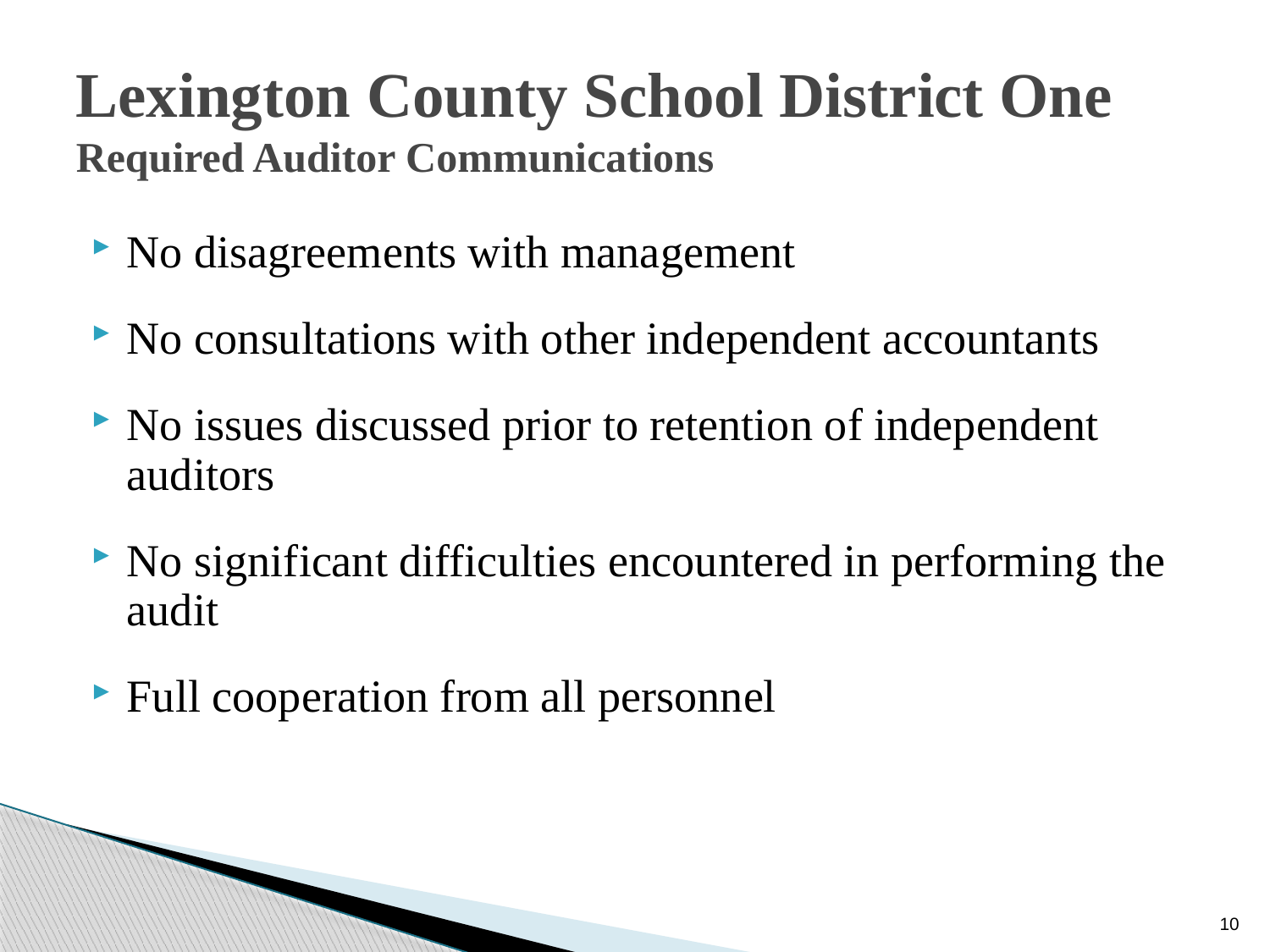

# Lexington County School District One Required Auditor Communications
No disagreements with management

No consultations with other independent accountants

No issues discussed prior to retention of independent auditors

No significant difficulties encountered in performing the audit

Full cooperation from all personnel
10